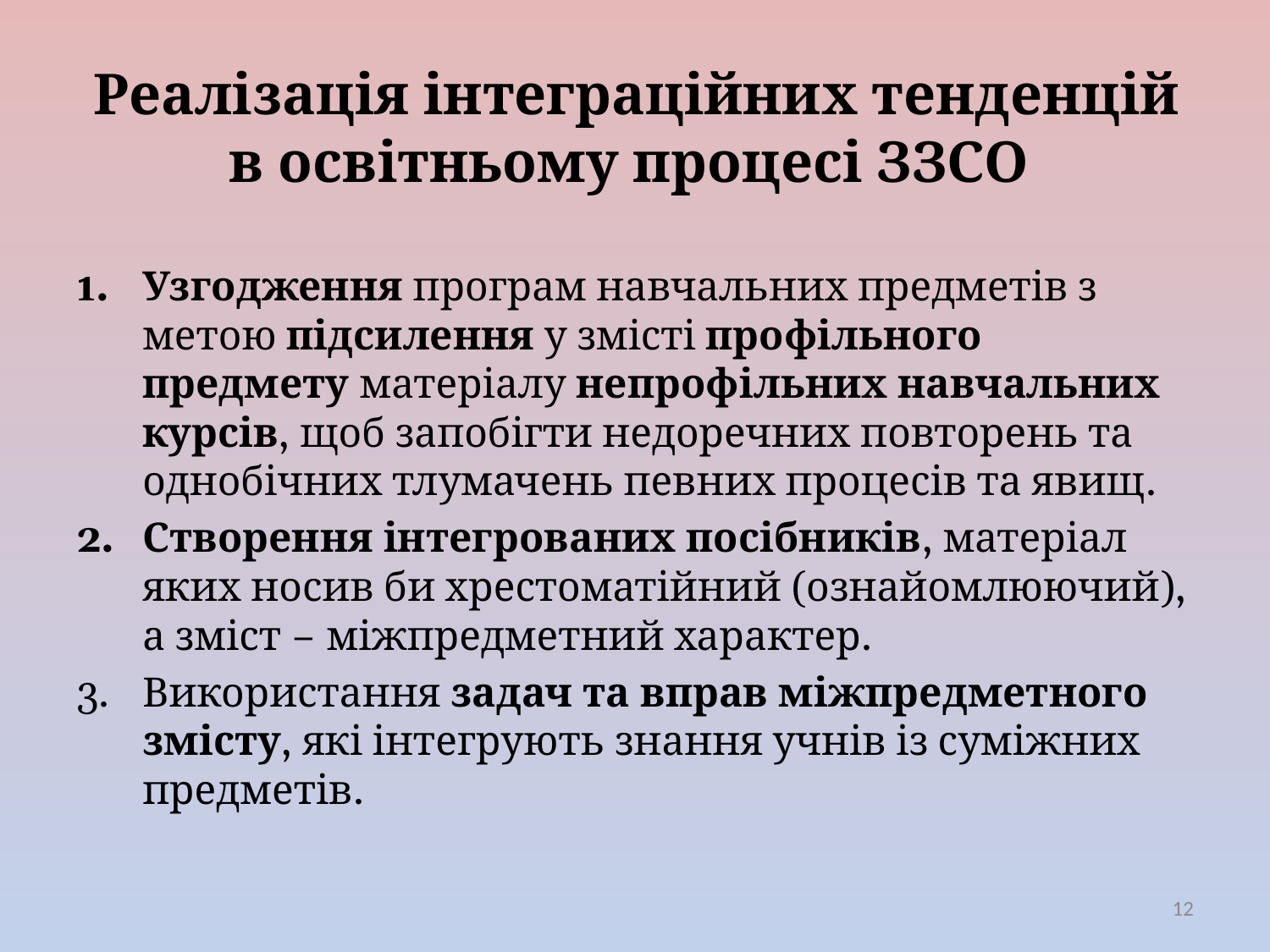

# Реалізація інтеграційних тенденцій в освітньому процесі ЗЗСО
Узгодження програм навчальних предметів з метою підсилення у змісті профільного предмету матеріалу непрофільних навчальних курсів, щоб запобігти недоречних повторень та однобічних тлумачень певних процесів та явищ.
Створення інтегрованих посібників, матеріал яких носив би хрестоматійний (ознайомлюючий), а зміст − міжпредметний характер.
Використання задач та вправ міжпредметного змісту, які інтегрують знання учнів із суміжних предметів.

12